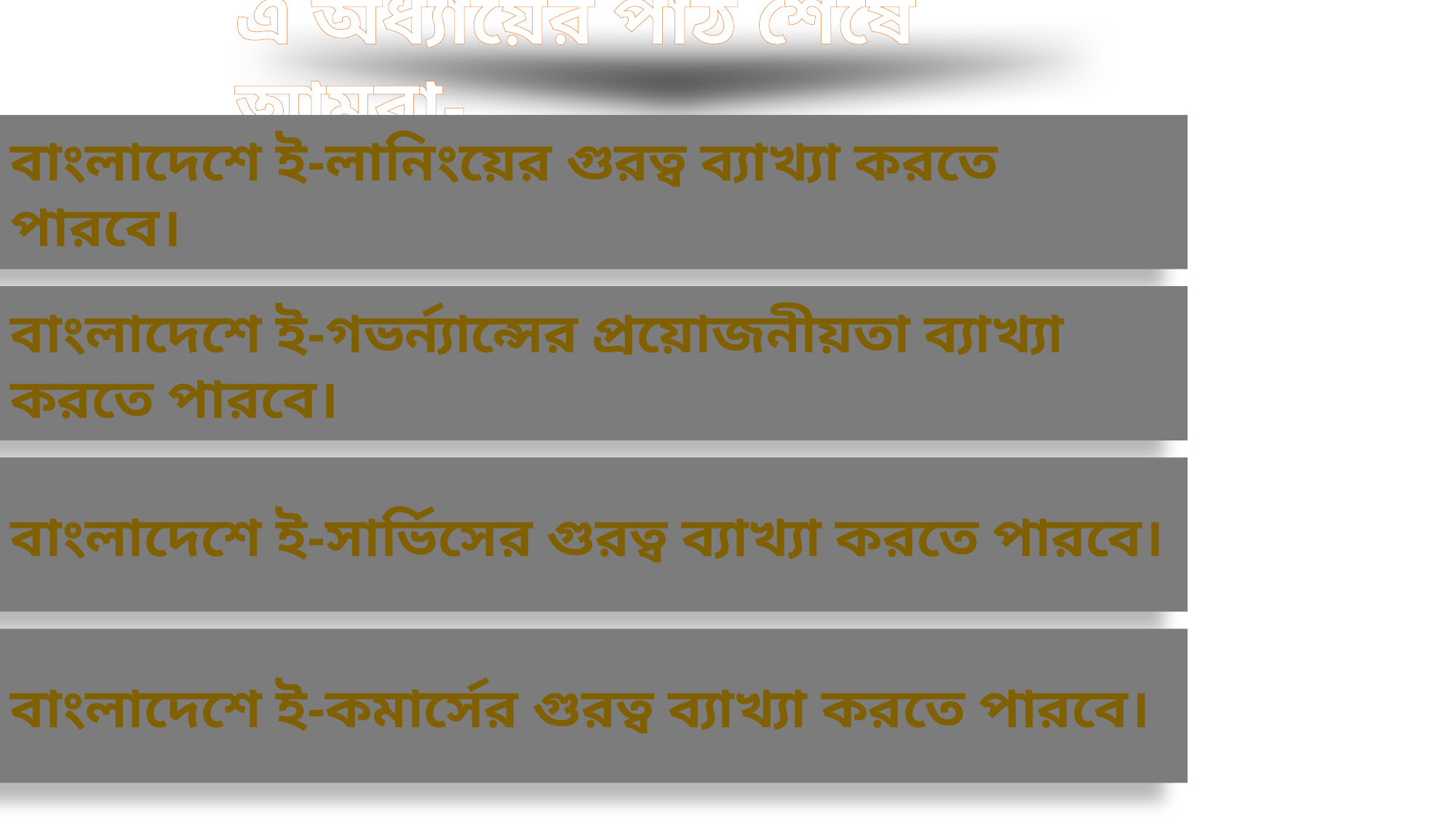

এ অধ্যায়ের পাঠ শেষে আমরা-
বাংলাদেশে ই-লানিংয়ের গুরত্ব ব্যাখ্যা করতে পারবে।
বাংলাদেশে ই-গভর্ন্যান্সের প্রয়োজনীয়তা ব্যাখ্যা করতে পারবে।
বাংলাদেশে ই-সার্ভিসের গুরত্ব ব্যাখ্যা করতে পারবে।
বাংলাদেশে ই-কমার্সের গুরত্ব ব্যাখ্যা করতে পারবে।